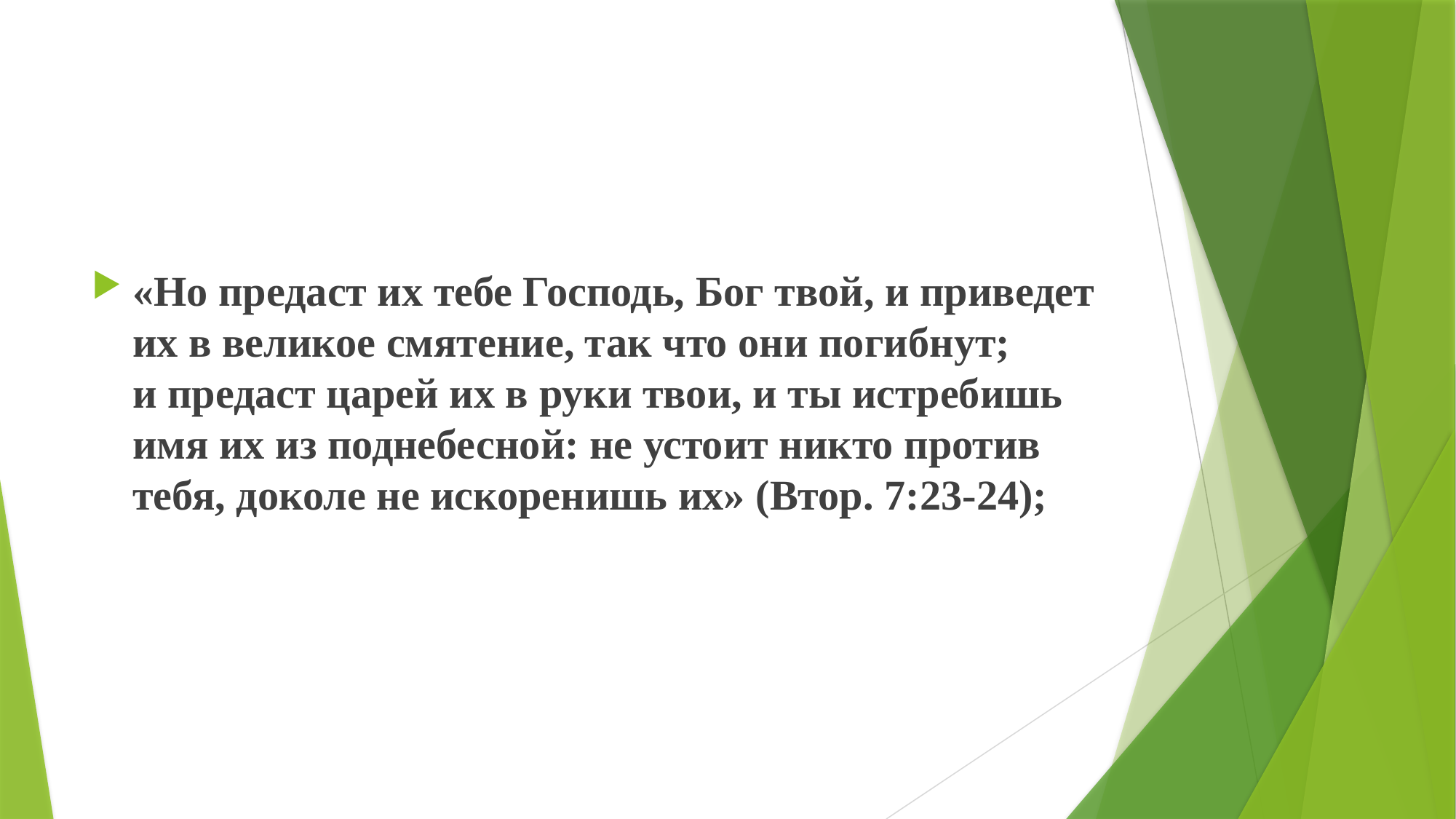

#
«Но предаст их тебе Господь, Бог твой, и приведет их в великое смятение, так что они погибнут; и предаст царей их в руки твои, и ты истребишь имя их из поднебесной: не устоит никто против тебя, доколе не искоренишь их» (Втор. 7:23-24);